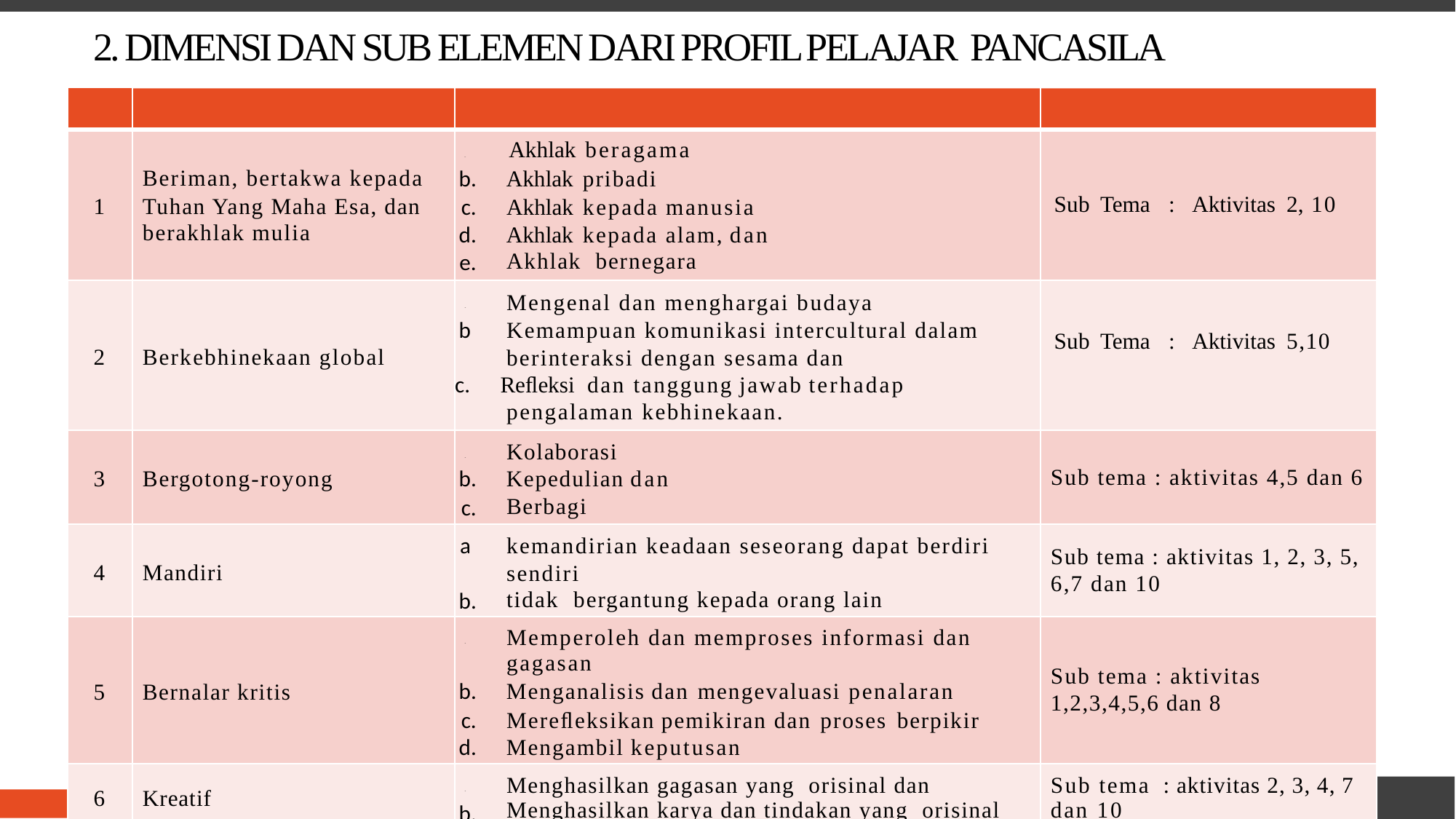

2. Dimensi dan sub elemen dari profil pelajar  pancasila

Beriman, bertakwa kepada
berakhlak mulia

a.                                                                                                                      Akhlak beragama
b.     Akhlak pribadi
c.     Akhlak kepada manusia
d.     Akhlak kepada alam, dan

Sub Tema   :   Aktivitas 2, 10

1
Tuhan Yang Maha Esa, dan
Akhlak  bernegara
e.

b	Kemampuan komunikasi intercultural dalam berinteraksi dengan sesama dan
c.     Reﬂeksi  dan tanggung jawab terhadap

Sub Tema   :   Aktivitas 5,10
Mengenal dan menghargai budaya
a.
2
Berkebhinekaan global
pengalaman kebhinekaan.

b.     Kepedulian dan

Sub tema : aktivitas 4,5 dan 6
Kolaborasi
a.
3
Bergotong-royong
Berbagi
c.

a	kemandirian keadaan seseorang dapat berdiri sendiri

Sub tema : aktivitas 1, 2, 3, 5,
6,7 dan 10
4
Mandiri
tidak  bergantung kepada orang lain
b.

gagasan
b.     Menganalisis dan mengevaluasi penalaran
c.     Mereﬂeksikan pemikiran dan proses berpikir
d.     Mengambil keputusan

Sub tema : aktivitas
1,2,3,4,5,6 dan 8
Memperoleh dan memproses informasi dan
a.
5
Bernalar kritis

Menghasilkan gagasan yang  orisinal dan
Menghasilkan karya dan tindakan yang  orisinal
Sub tema
dan 10
: aktivitas 2, 3, 4, 7

6
Kreatif
a.

b.